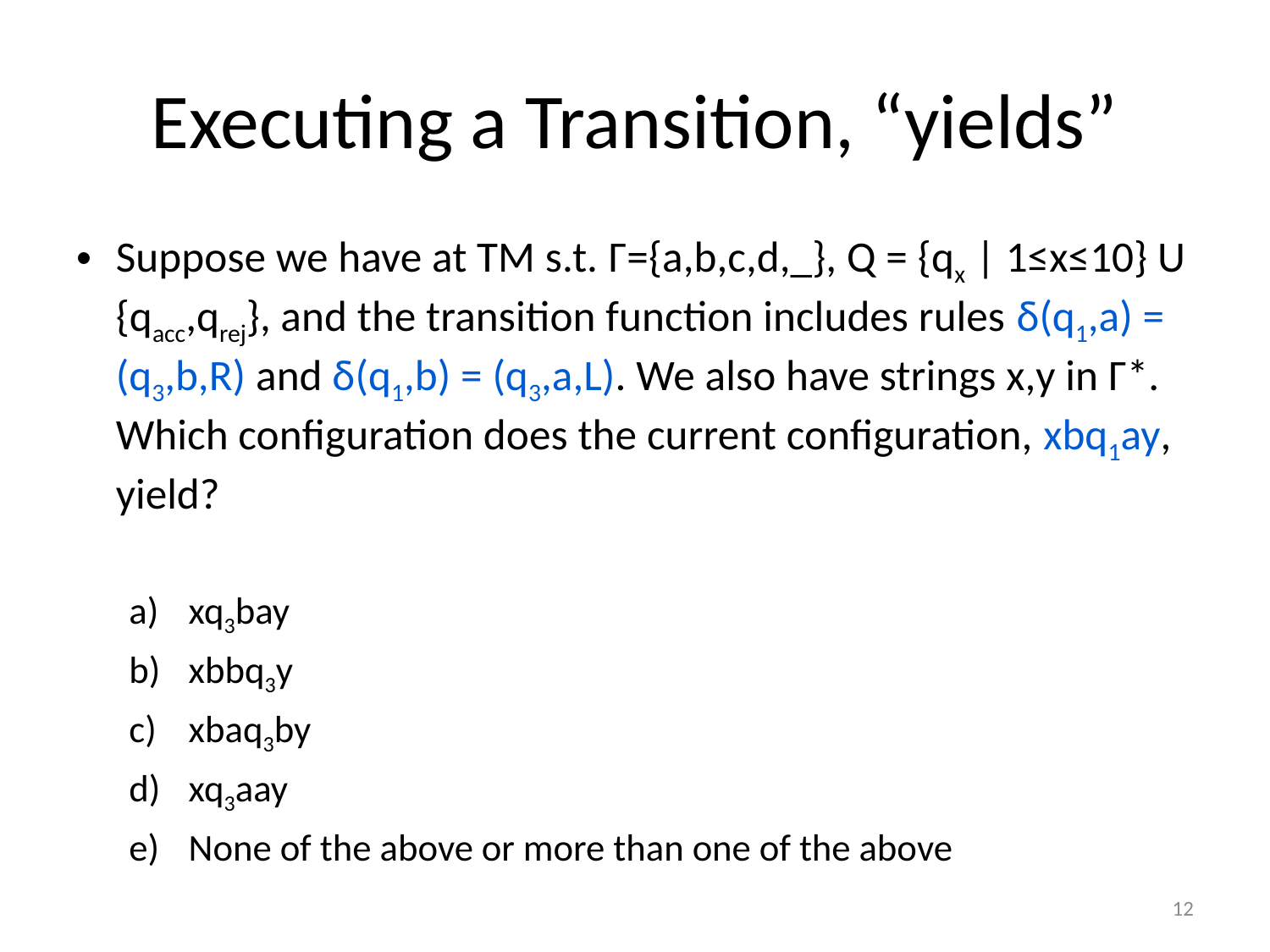

# Executing a Transition, “yields”
Suppose we have at TM s.t. Γ={a,b,c,d,_}, Q = {qx | 1≤x≤10} U {qacc,qrej}, and the transition function includes rules δ(q1,a) = (q3,b,R) and δ(q1,b) = (q3,a,L). We also have strings x,y in Γ*. Which configuration does the current configuration, xbq1ay, yield?

xq3bay
xbbq3y
xbaq3by
xq3aay
None of the above or more than one of the above
12